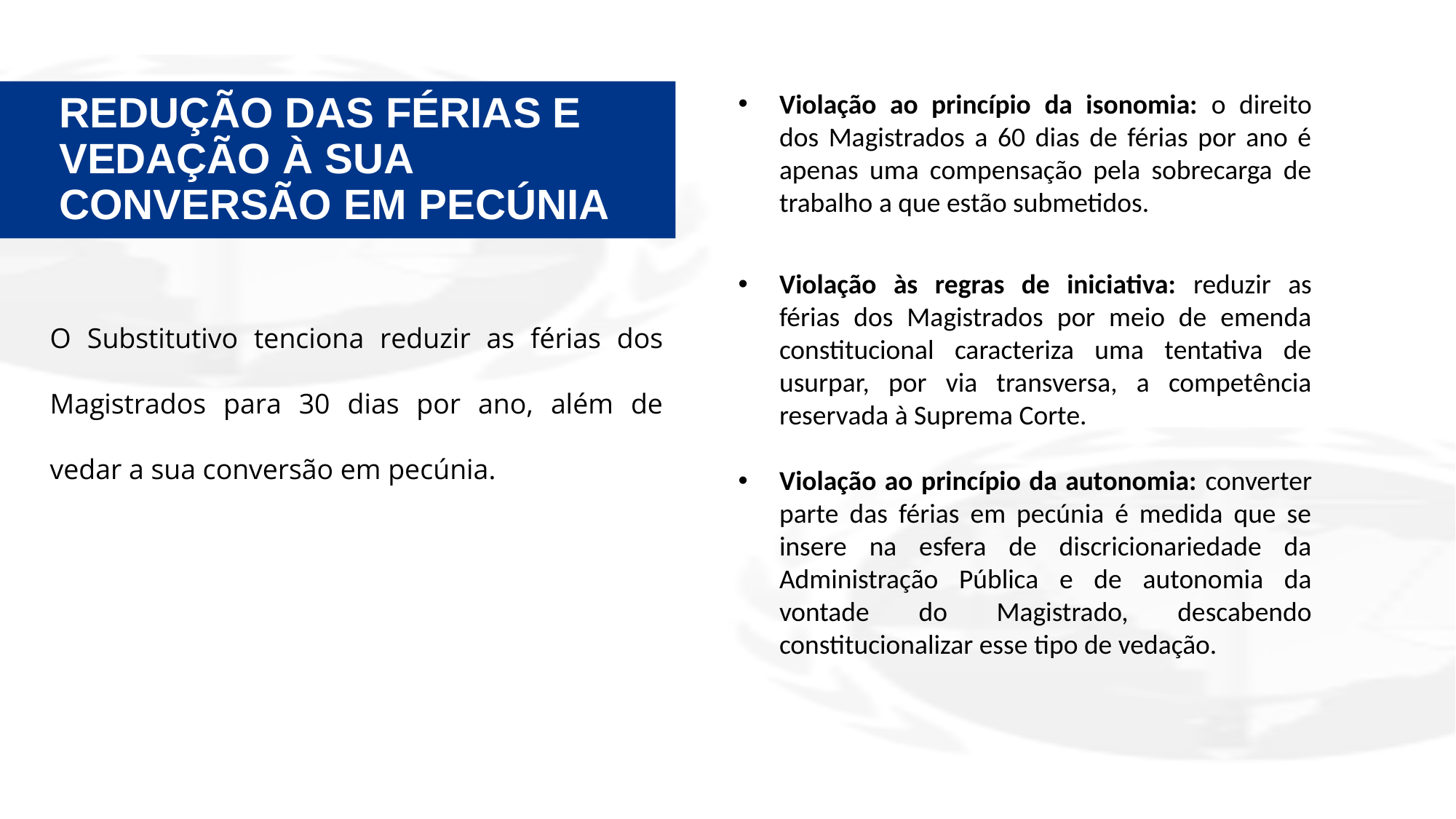

Violação ao princípio da isonomia: o direito dos Magistrados a 60 dias de férias por ano é apenas uma compensação pela sobrecarga de trabalho a que estão submetidos.

Violação às regras de iniciativa: reduzir as férias dos Magistrados por meio de emenda constitucional caracteriza uma tentativa de usurpar, por via transversa, a competência reservada à Suprema Corte.

Violação ao princípio da autonomia: converter parte das férias em pecúnia é medida que se insere na esfera de discricionariedade da Administração Pública e de autonomia da vontade do Magistrado, descabendo constitucionalizar esse tipo de vedação.

REDUÇÃO DAS FÉRIAS E VEDAÇÃO À SUA CONVERSÃO EM PECÚNIA
O Substitutivo tenciona reduzir as férias dos Magistrados para 30 dias por ano, além de vedar a sua conversão em pecúnia.